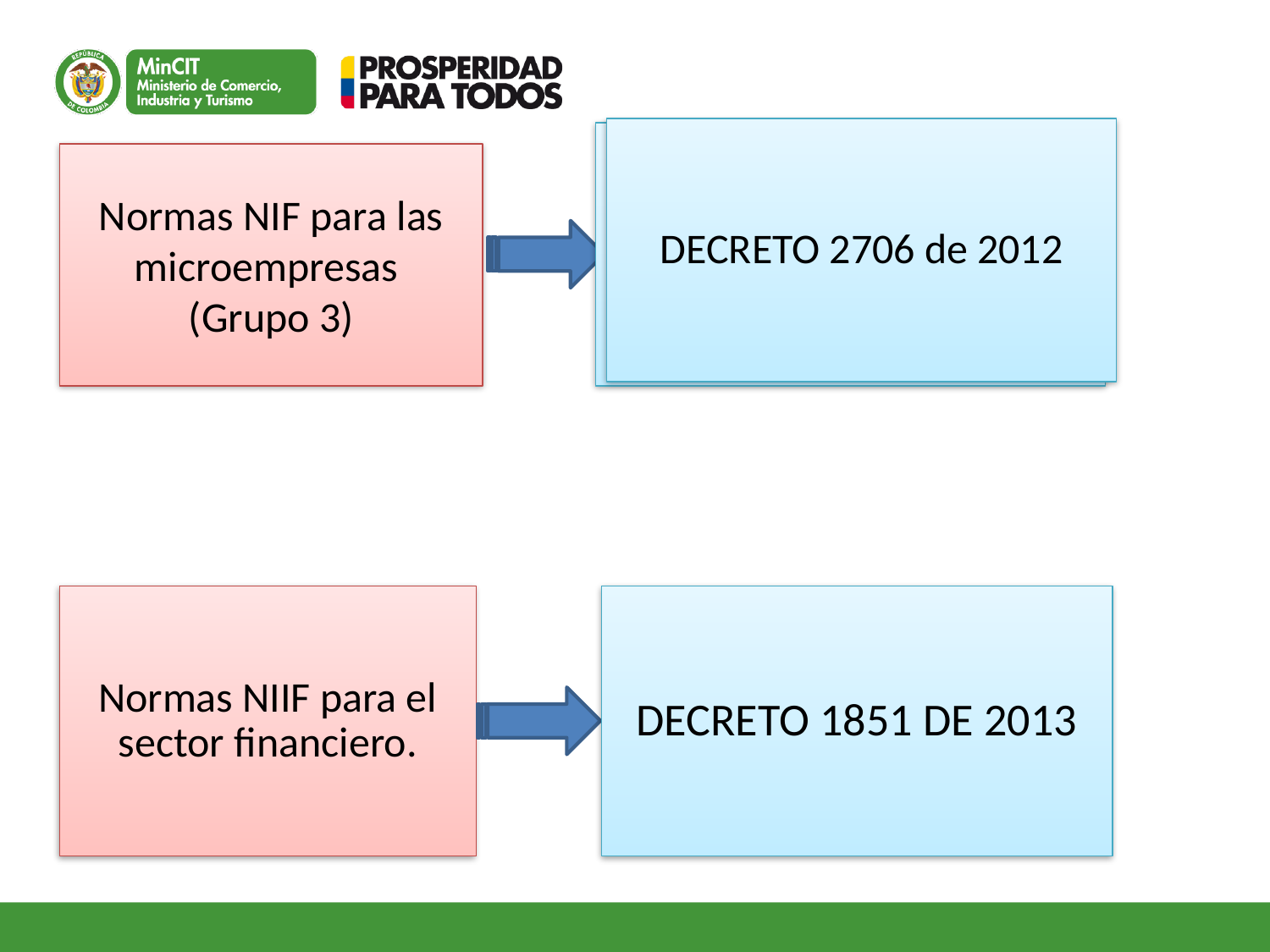

DECRETO 2706 de 2012

Normas NIF para las microempresas
(Grupo 3)

Normas NIIF para el sector financiero.
DECRETO 1851 DE 2013